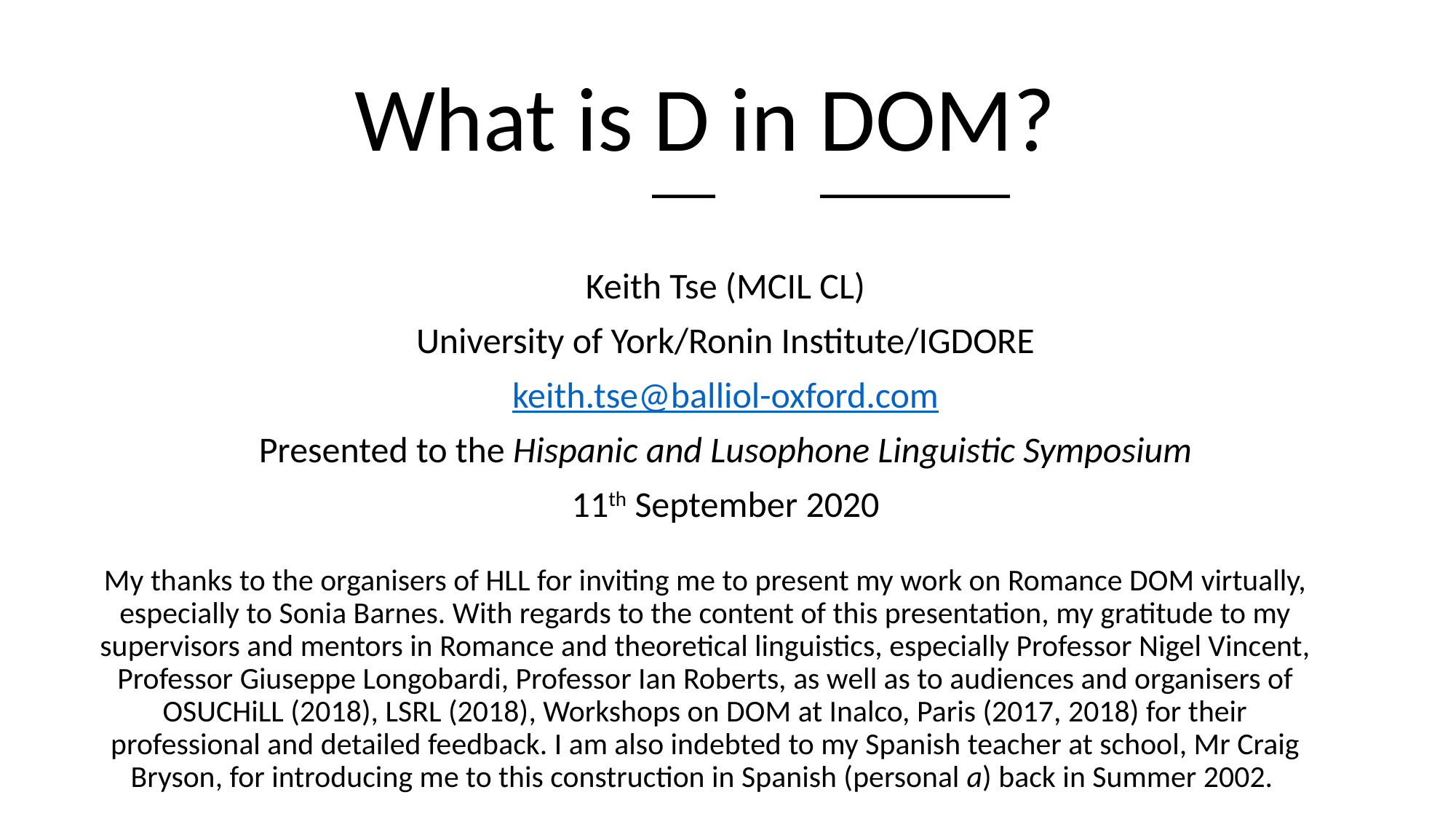

# What is D in DOM?
___
_________
Keith Tse (MCIL CL)
University of York/Ronin Institute/IGDORE
keith.tse@balliol-oxford.com
Presented to the Hispanic and Lusophone Linguistic Symposium
11th September 2020
My thanks to the organisers of HLL for inviting me to present my work on Romance DOM virtually, especially to Sonia Barnes. With regards to the content of this presentation, my gratitude to my supervisors and mentors in Romance and theoretical linguistics, especially Professor Nigel Vincent, Professor Giuseppe Longobardi, Professor Ian Roberts, as well as to audiences and organisers of OSUCHiLL (2018), LSRL (2018), Workshops on DOM at Inalco, Paris (2017, 2018) for their professional and detailed feedback. I am also indebted to my Spanish teacher at school, Mr Craig Bryson, for introducing me to this construction in Spanish (personal a) back in Summer 2002.